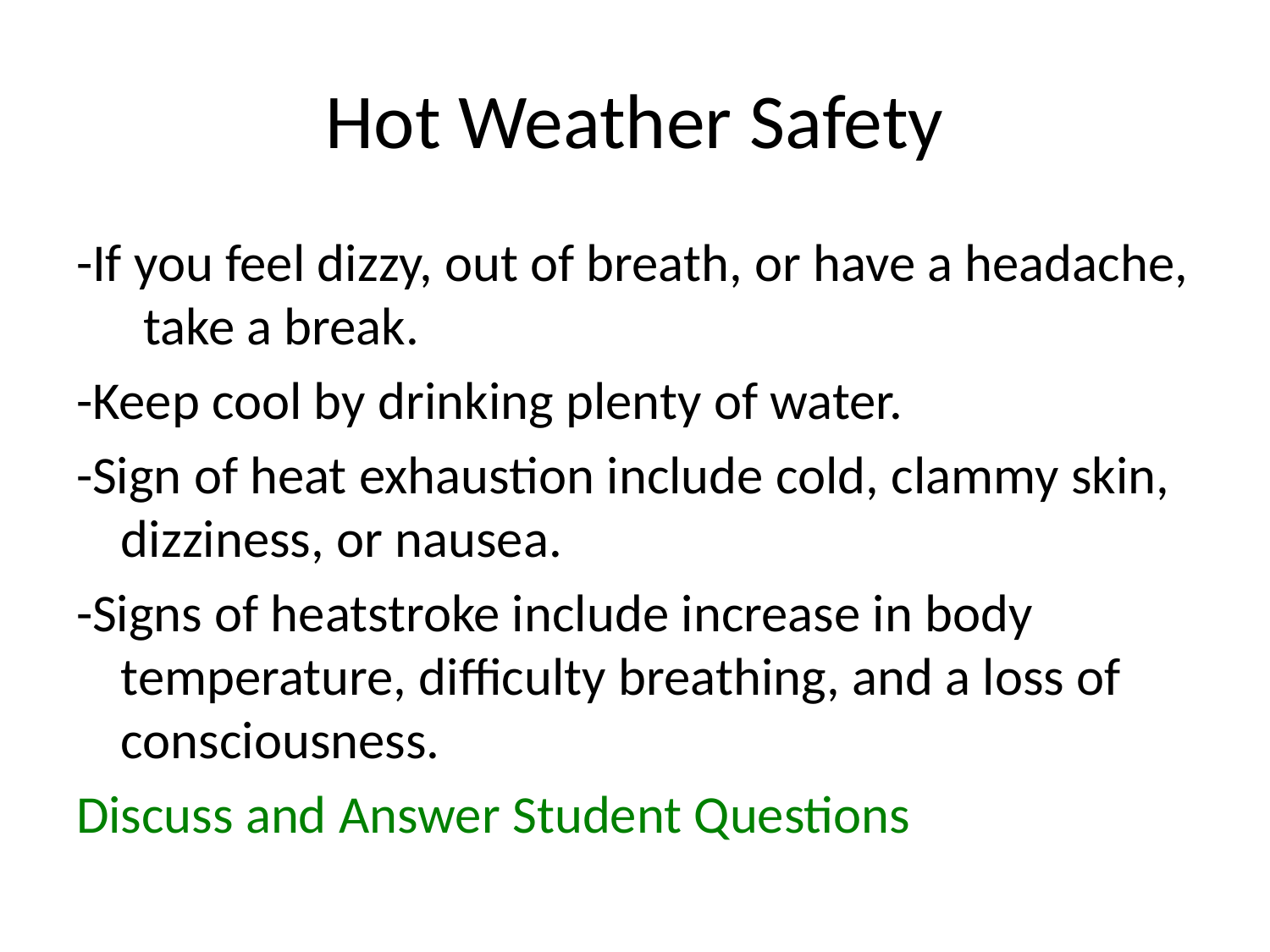

# Hot Weather Safety
-If you feel dizzy, out of breath, or have a headache, take a break.
-Keep cool by drinking plenty of water.
-Sign of heat exhaustion include cold, clammy skin, dizziness, or nausea.
-Signs of heatstroke include increase in body temperature, difficulty breathing, and a loss of consciousness.
Discuss and Answer Student Questions